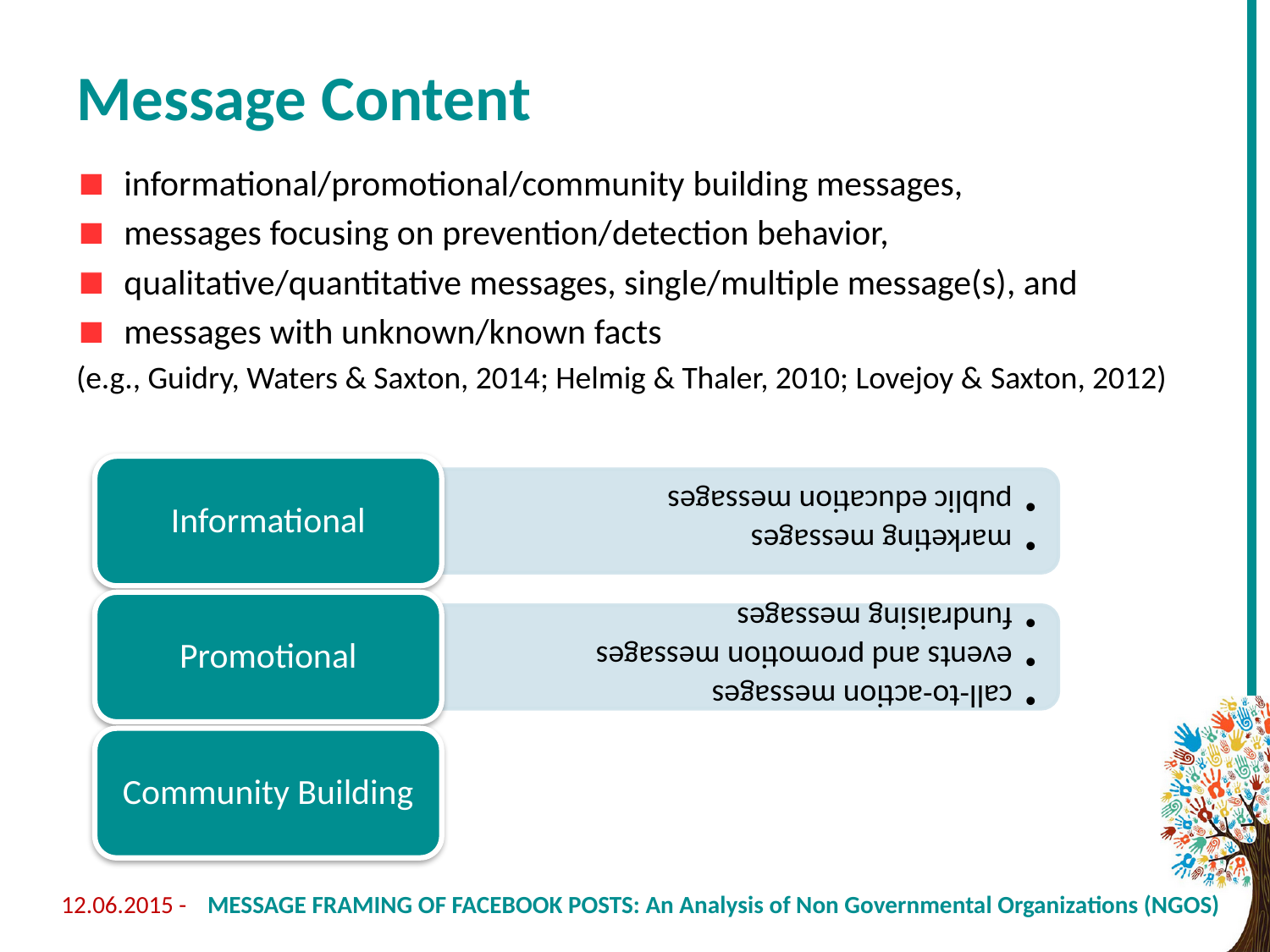

# Message Content
informational/promotional/community building messages,
messages focusing on prevention/detection behavior,
qualitative/quantitative messages, single/multiple message(s), and
messages with unknown/known facts
(e.g., Guidry, Waters & Saxton, 2014; Helmig & Thaler, 2010; Lovejoy & Saxton, 2012)
marketing messages
public education messages
Informational
call-to-action messages
events and promotion messages
fundraising messages
Promotional
Community Building
12.06.2015 -
MESSAGE FRAMING OF FACEBOOK POSTS: An Analysis of Non Governmental Organizations (NGOS)